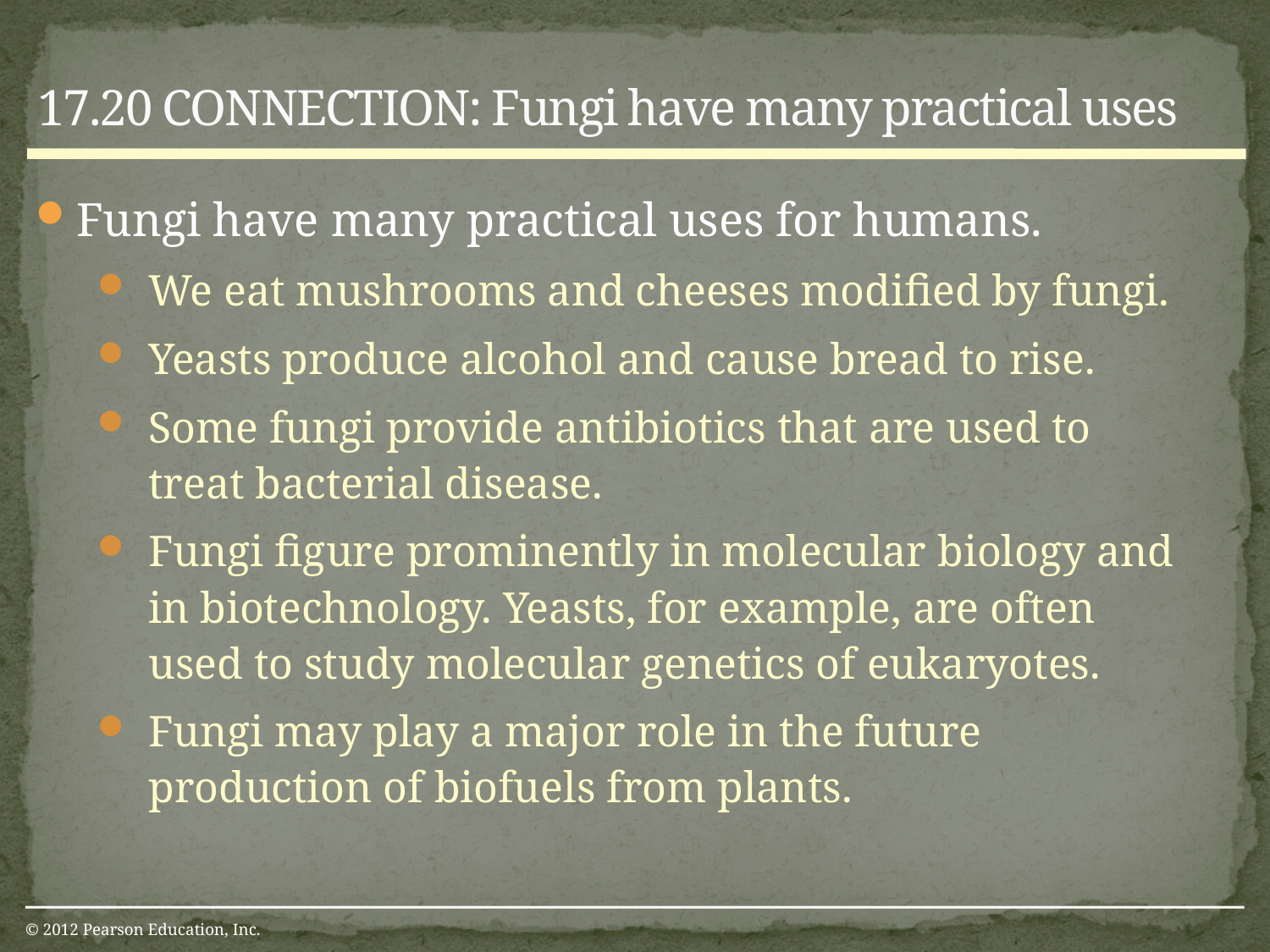

17.20 CONNECTION: Fungi have many practical uses
0

Fungi have many practical uses for humans.
We eat mushrooms and cheeses modified by fungi.
Yeasts produce alcohol and cause bread to rise.
Some fungi provide antibiotics that are used to treat bacterial disease.
Fungi figure prominently in molecular biology and in biotechnology. Yeasts, for example, are often used to study molecular genetics of eukaryotes.
Fungi may play a major role in the future production of biofuels from plants.

© 2012 Pearson Education, Inc.